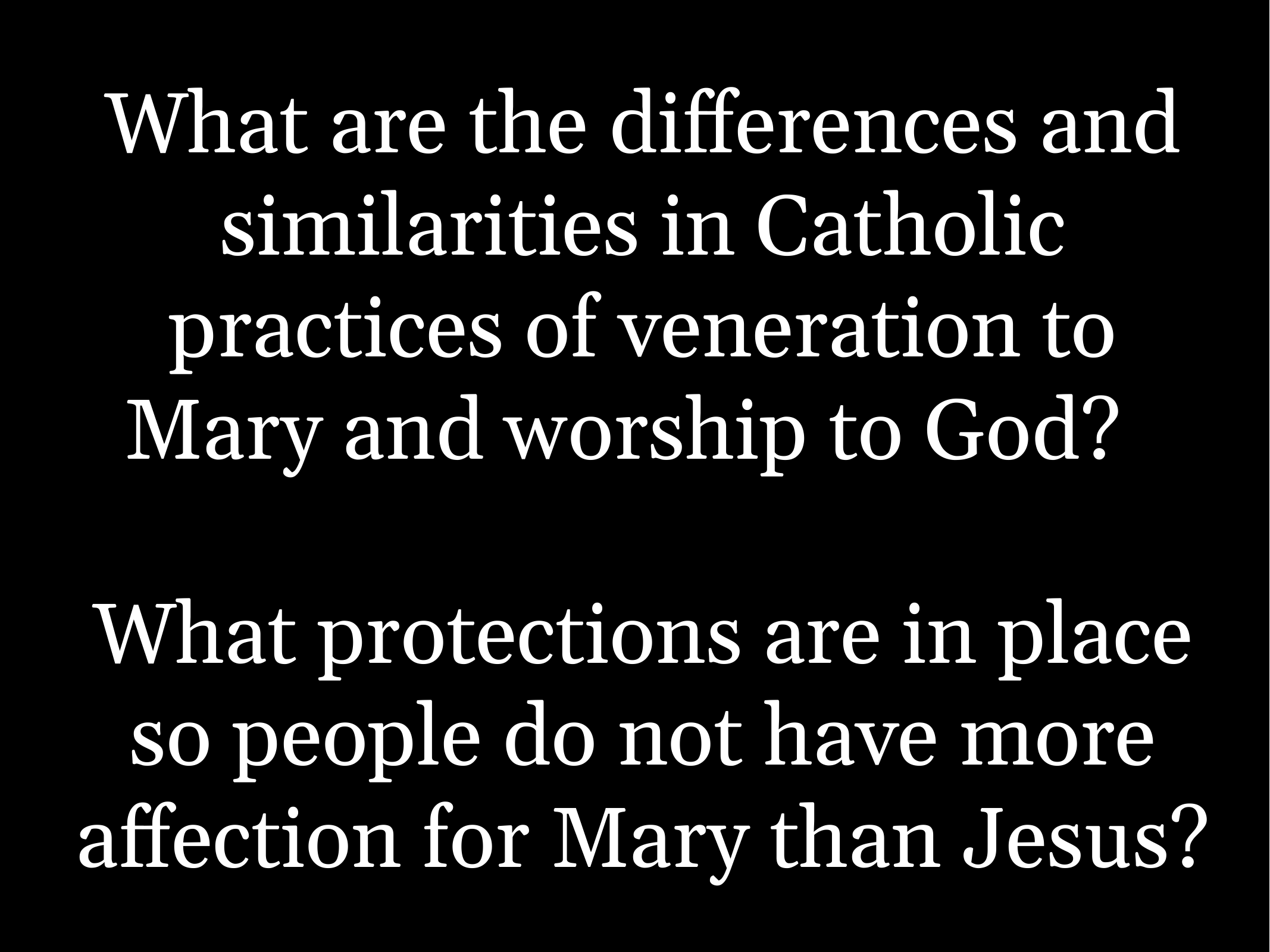

# What are the differences and similarities in Catholic practices of veneration to Mary and worship to God?

What protections are in place so people do not have more affection for Mary than Jesus?